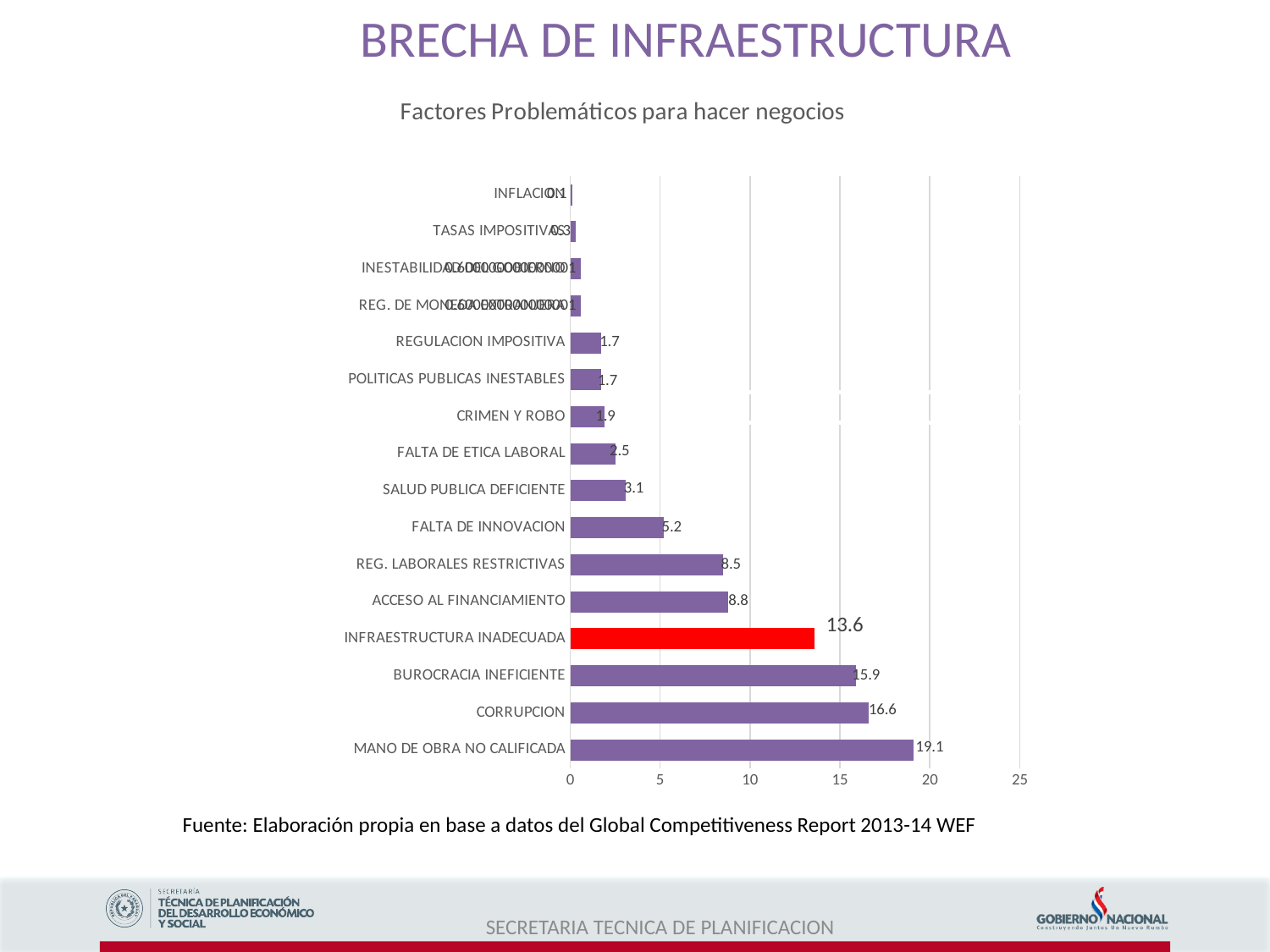

BRECHA DE INFRAESTRUCTURA

### Chart: Factores Problemáticos para hacer negocios

| Category |  |
|---|---|
| MANO DE OBRA NO CALIFICADA | 19.1 |
| CORRUPCION | 16.6 |
| BUROCRACIA INEFICIENTE | 15.9 |
| INFRAESTRUCTURA INADECUADA | 13.6 |
| ACCESO AL FINANCIAMIENTO | 8.8 |
| REG. LABORALES RESTRICTIVAS | 8.5 |
| FALTA DE INNOVACION | 5.2 |
| SALUD PUBLICA DEFICIENTE | 3.1 |
| FALTA DE ETICA LABORAL | 2.5 |
| CRIMEN Y ROBO | 1.9000000000000001 |
| POLITICAS PUBLICAS INESTABLES | 1.7 |
| REGULACION IMPOSITIVA | 1.7 |
| REG. DE MONEDA EXTRANJERA | 0.6000000000000006 |
| INESTABILIDAD DEL GOBIERNO | 0.6000000000000006 |
| TASAS IMPOSITIVAS | 0.3000000000000003 |
| INFLACION | 0.1 |
Fuente: Elaboración propia en base a datos del Global Competitiveness Report 2013-14 WEF

SECRETARIA TECNICA DE PLANIFICACION